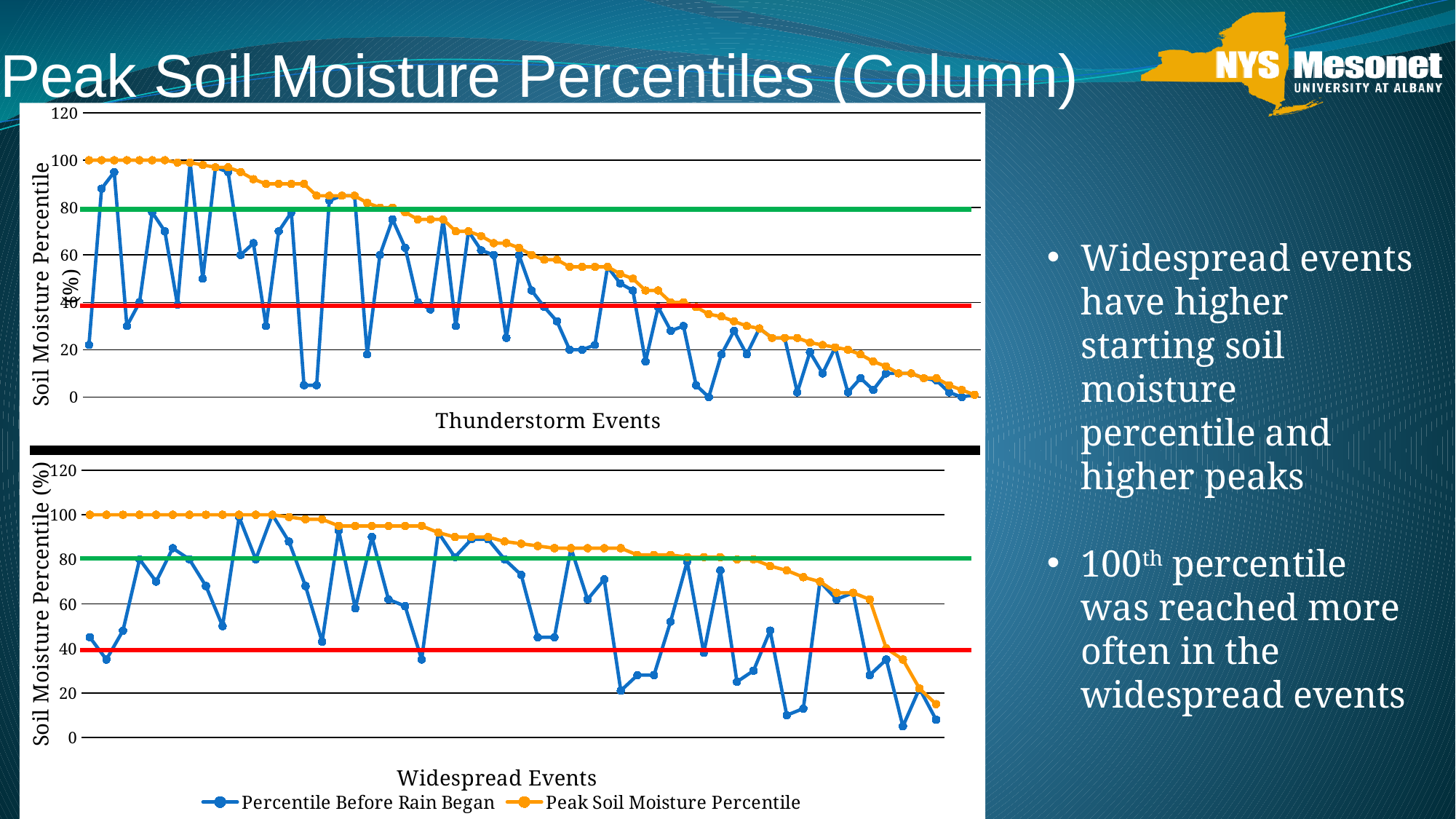

Peak Soil Moisture Percentiles (Column)

### Chart

| Category |  |  |
|---|---|---|
Widespread events have higher starting soil moisture percentile and higher peaks

100th percentile was reached more often in the widespread events

### Chart

| Category |  |  |
|---|---|---|